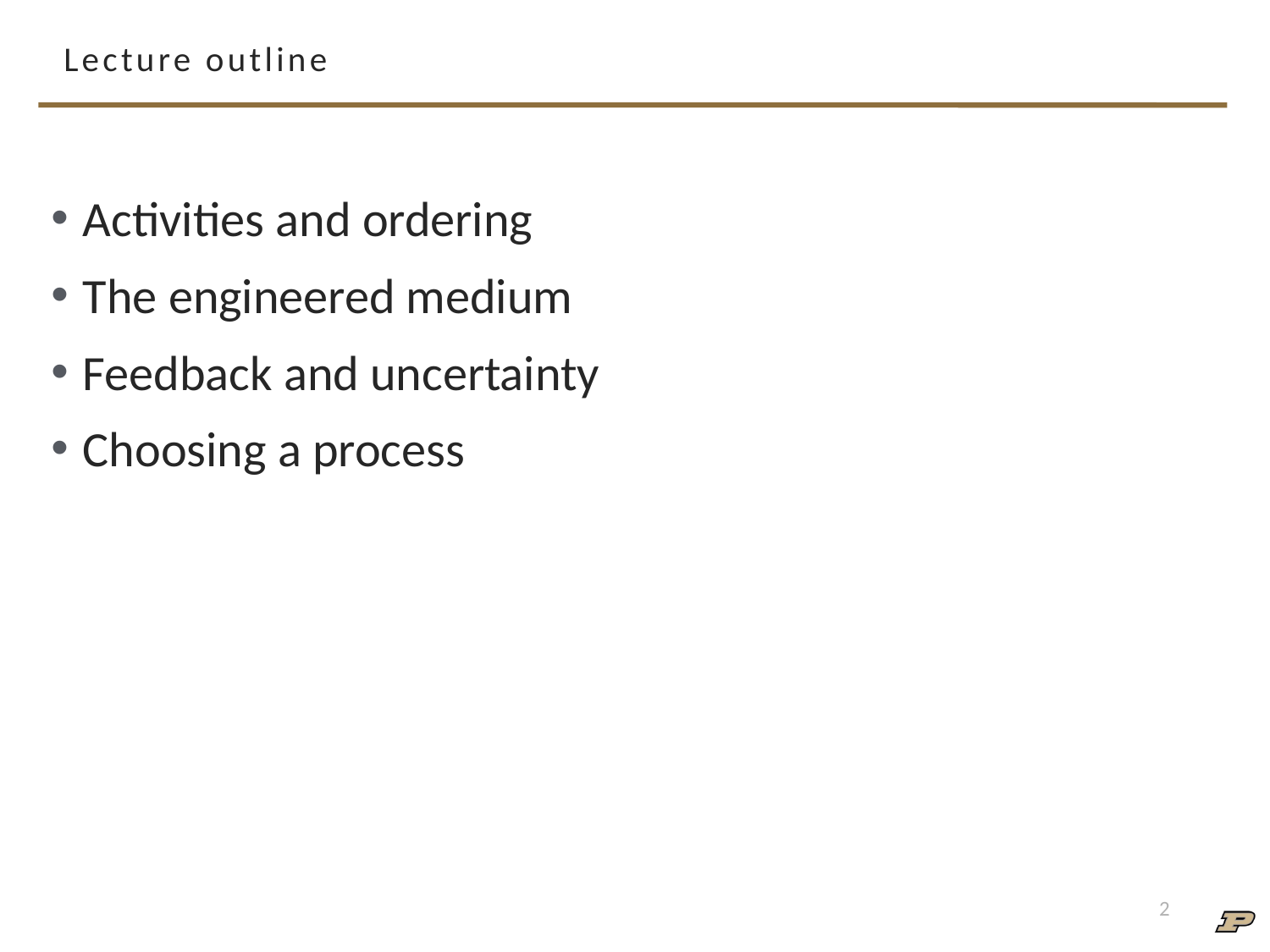

# Lecture outline
Activities and ordering
The engineered medium
Feedback and uncertainty
Choosing a process

2